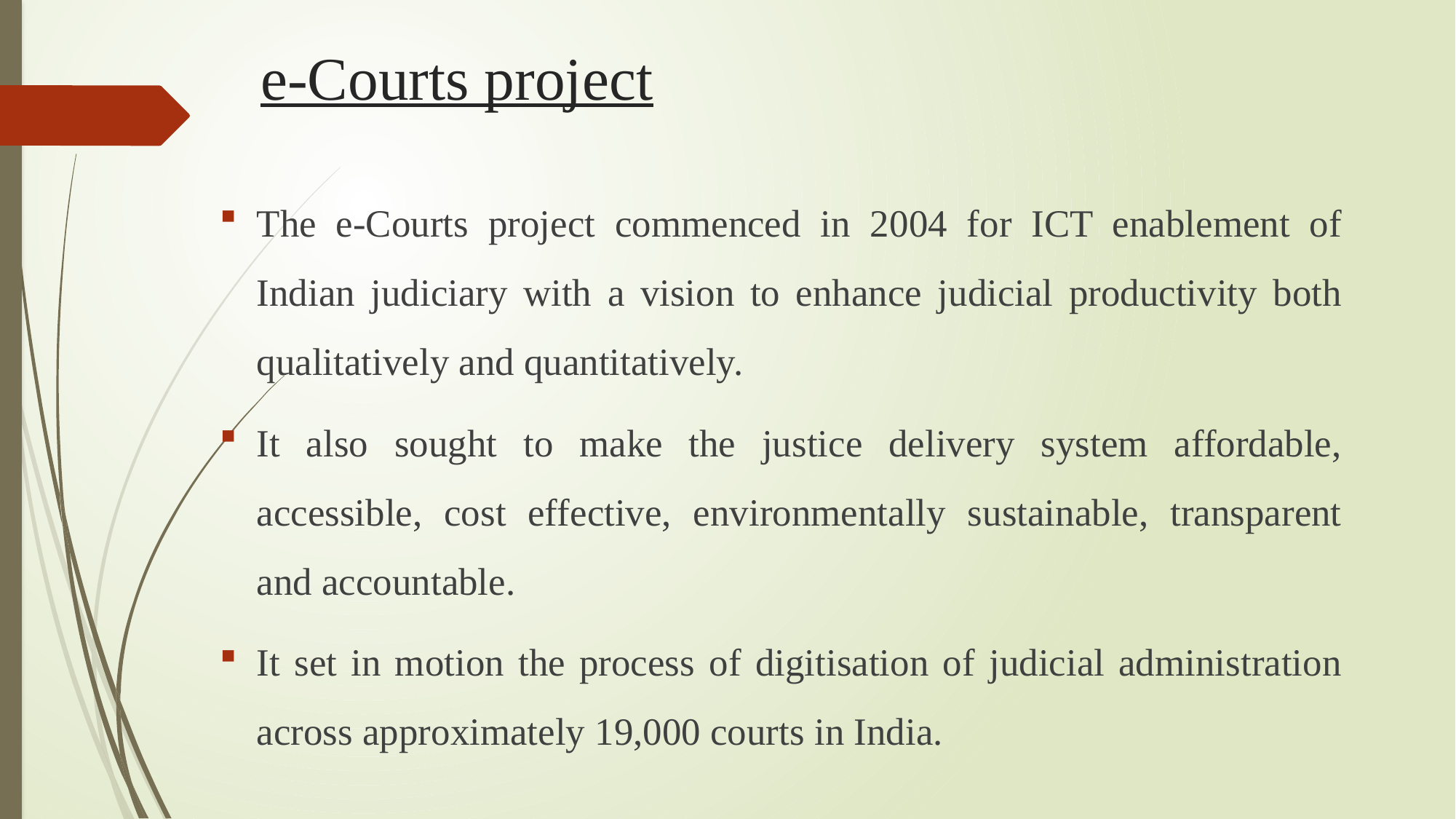

# e-Courts project
The e-Courts project commenced in 2004 for ICT enablement of Indian judiciary with a vision to enhance judicial productivity both qualitatively and quantitatively.
It also sought to make the justice delivery system affordable, accessible, cost effective, environmentally sustainable, transparent and accountable.
It set in motion the process of digitisation of judicial administration across approximately 19,000 courts in India.